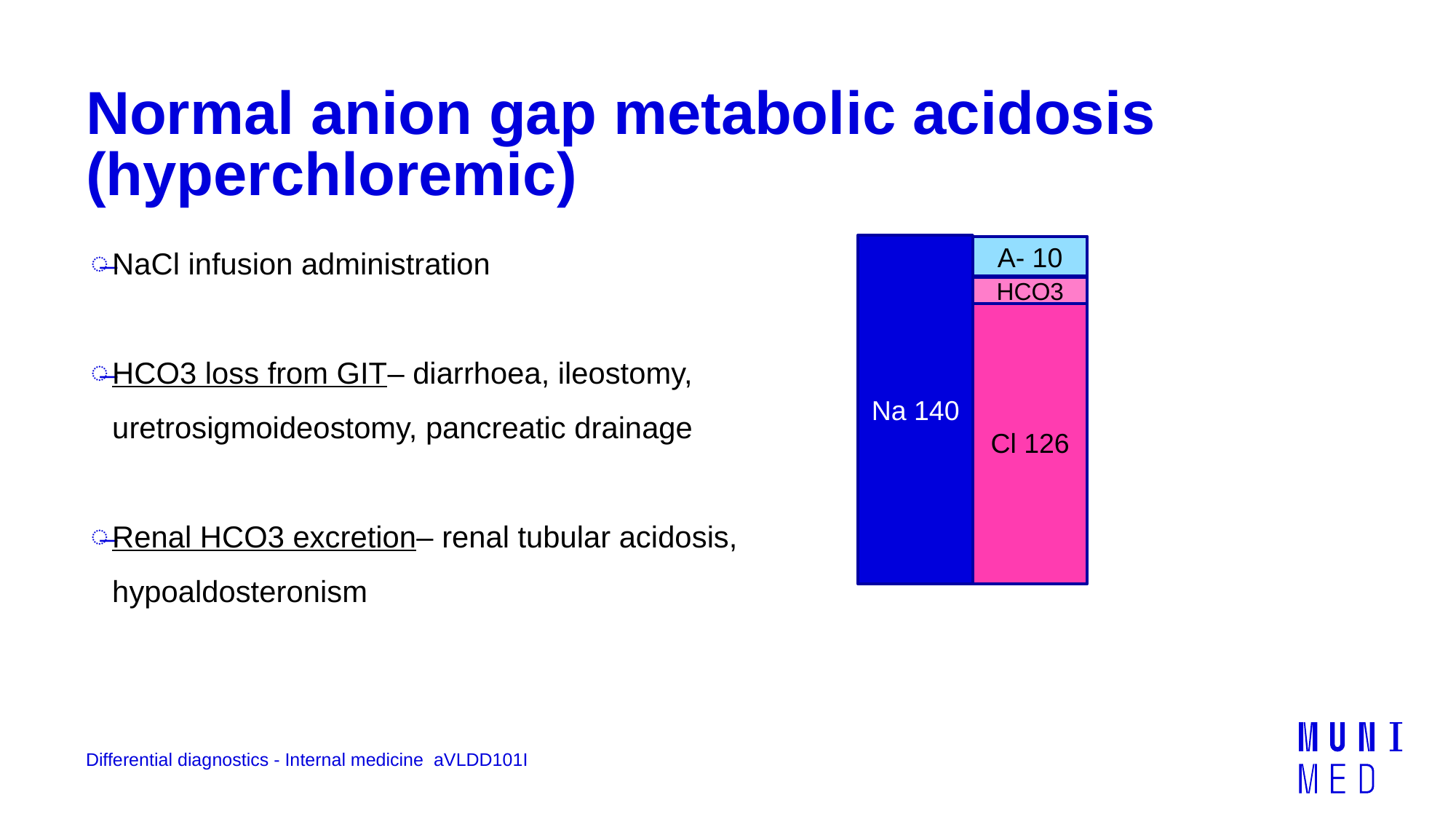

# Normal anion gap metabolic acidosis (hyperchloremic)
NaCl infusion administration

HCO3 loss from GIT– diarrhoea, ileostomy, uretrosigmoideostomy, pancreatic drainage

Renal HCO3 excretion– renal tubular acidosis, hypoaldosteronism

Na 140
A- 10
HCO3
Cl 126
Differential diagnostics - Internal medicine  aVLDD101I